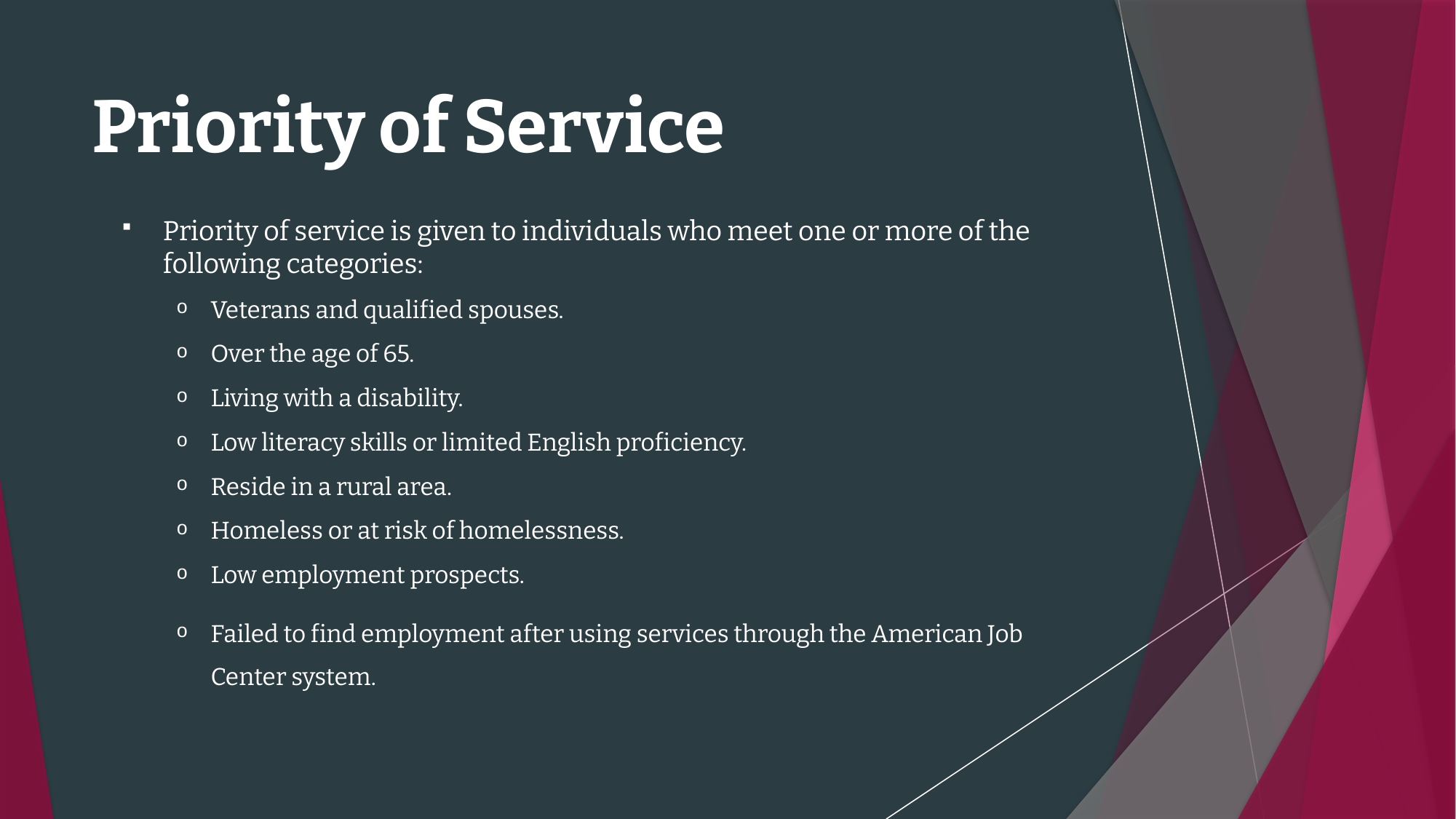

# Priority of Service
Priority of service is given to individuals who meet one or more of the following categories:
Veterans and qualified spouses.
Over the age of 65.
Living with a disability.
Low literacy skills or limited English proficiency.
Reside in a rural area.
Homeless or at risk of homelessness.
Low employment prospects.
Failed to find employment after using services through the American Job Center system.